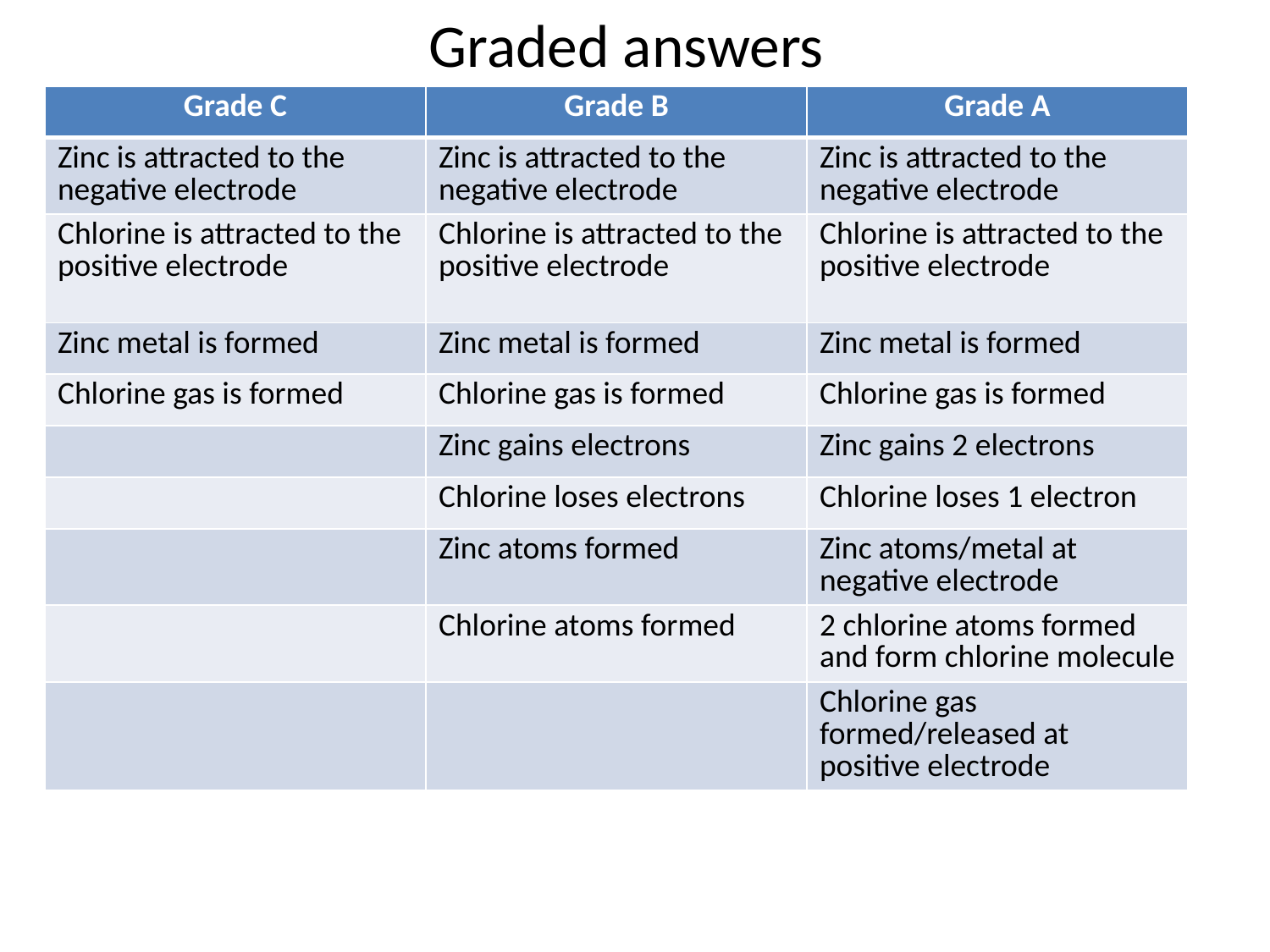

# Graded answers
| Grade C | Grade B | Grade A |
| --- | --- | --- |
| Zinc is attracted to the negative electrode | Zinc is attracted to the negative electrode | Zinc is attracted to the negative electrode |
| Chlorine is attracted to the positive electrode | Chlorine is attracted to the positive electrode | Chlorine is attracted to the positive electrode |
| Zinc metal is formed | Zinc metal is formed | Zinc metal is formed |
| Chlorine gas is formed | Chlorine gas is formed | Chlorine gas is formed |
|  | Zinc gains electrons | Zinc gains 2 electrons |
|  | Chlorine loses electrons | Chlorine loses 1 electron |
|  | Zinc atoms formed | Zinc atoms/metal at negative electrode |
|  | Chlorine atoms formed | 2 chlorine atoms formed and form chlorine molecule |
|  |  | Chlorine gas formed/released at positive electrode |